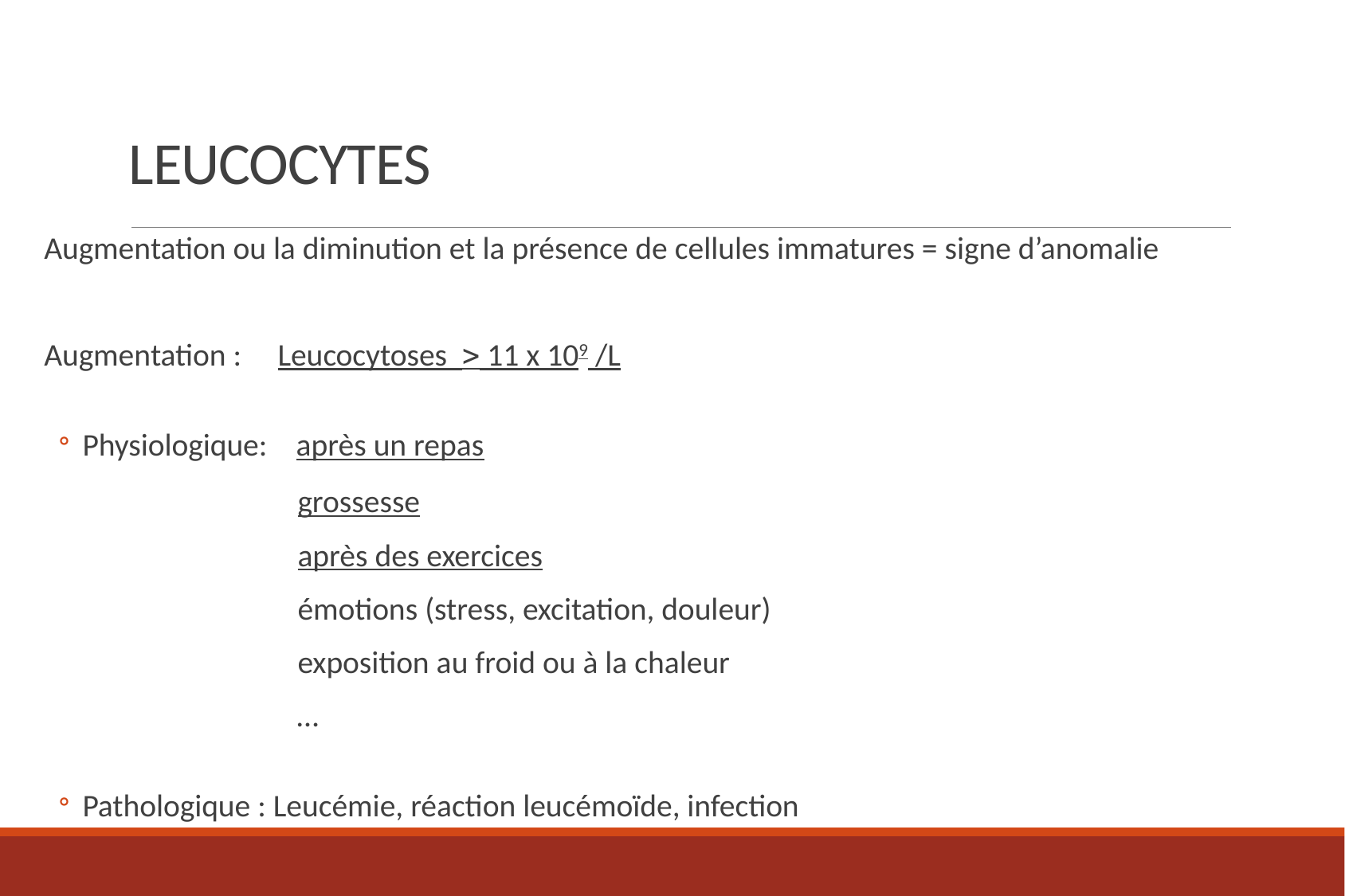

# Leucocytes
Augmentation ou la diminution et la présence de cellules immatures = signe d’anomalie

Augmentation :     Leucocytoses  > 11 x 109 /L

Physiologique:    après un repas
                                     grossesse
                                     après des exercices
                                     émotions (stress, excitation, douleur)
                                     exposition au froid ou à la chaleur
                                     …

Pathologique : Leucémie, réaction leucémoïde, infection